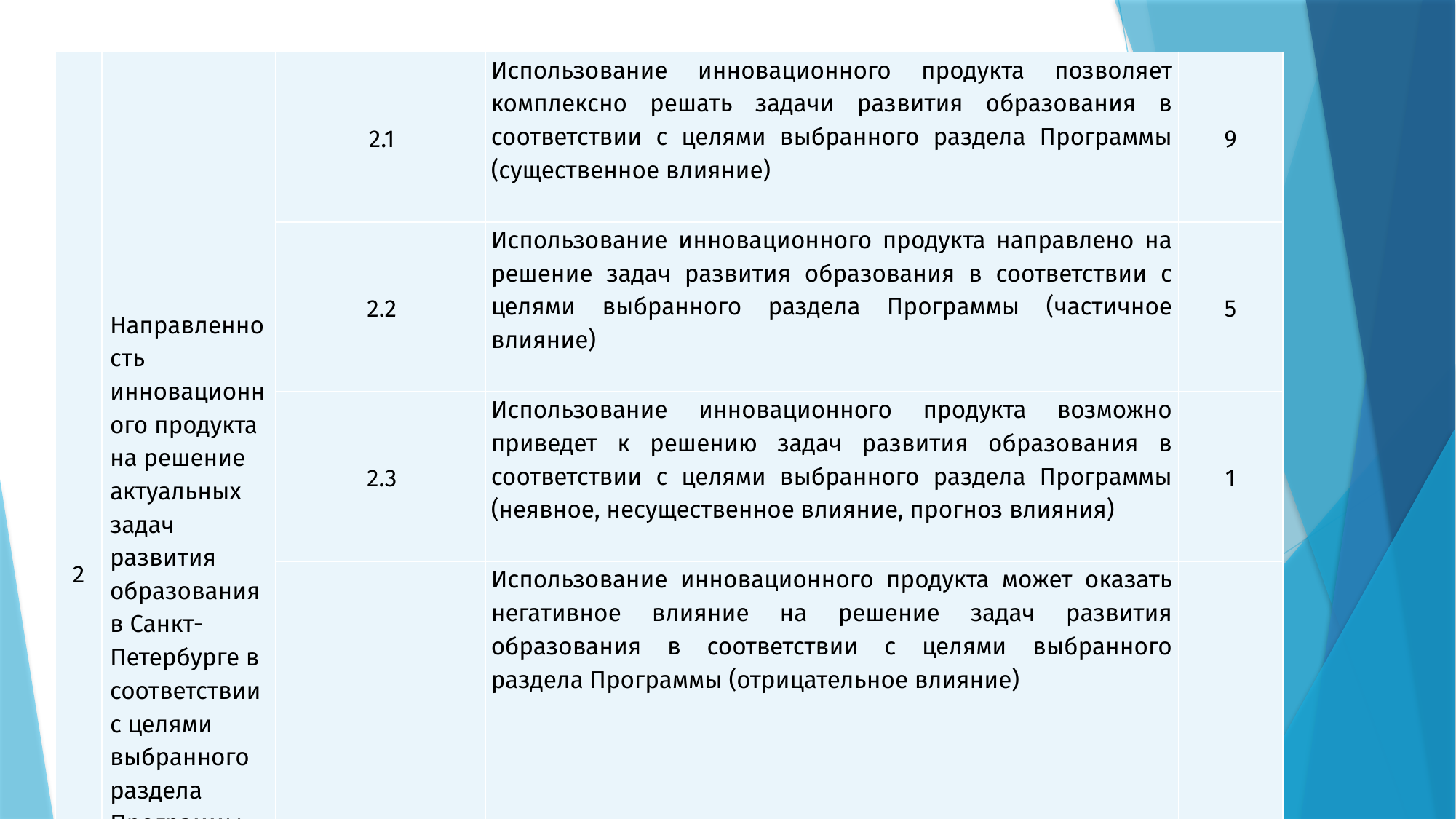

| 2 | Направленность инновационного продукта на решение актуальных задач развития образования в Санкт-Петербурге в соответствии с целями выбранного раздела Программы | 2.1 | Использование инновационного продукта позволяет комплексно решать задачи развития образования в соответствии с целями выбранного раздела Программы (существенное влияние) | 9 |
| --- | --- | --- | --- | --- |
|  |  | 2.2 | Использование инновационного продукта направлено на решение задач развития образования в соответствии с целями выбранного раздела Программы (частичное влияние) | 5 |
|  |  | 2.3 | Использование инновационного продукта возможно приведет к решению задач развития образования в соответствии с целями выбранного раздела Программы (неявное, несущественное влияние, прогноз влияния) | 1 |
|  |  | 2.4 | Использование инновационного продукта может оказать негативное влияние на решение задач развития образования в соответствии с целями выбранного раздела Программы (отрицательное влияние) | 0 |